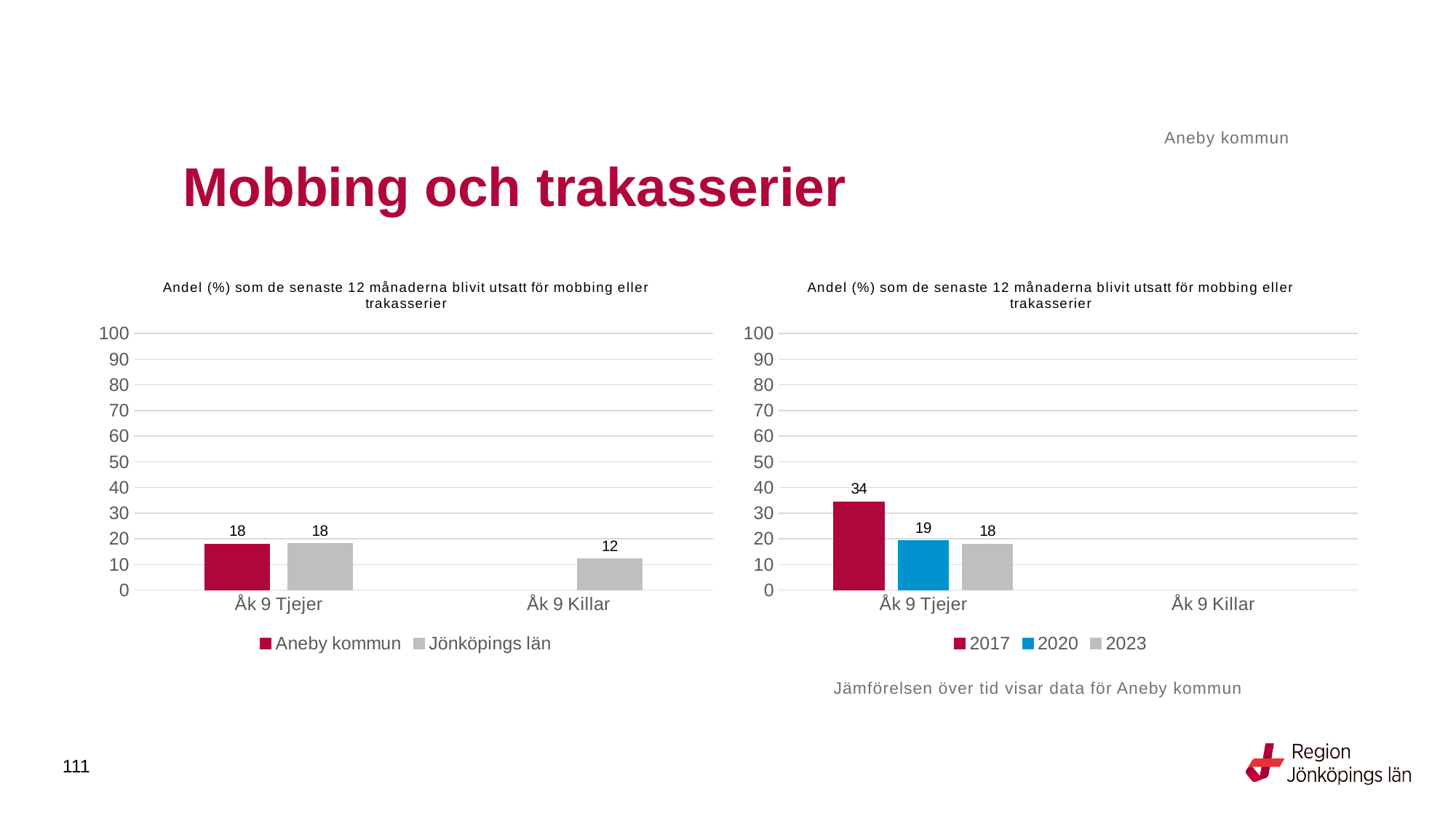

Aneby kommun
# Mobbing och trakasserier

### Chart: Andel (%) som de senaste 12 månaderna blivit utsatt för mobbing eller trakasserier

| Category | Aneby kommun | Jönköpings län |
|---|---|---|
| Åk 9 Tjejer | 17.9487 | 18.1757 |
| Åk 9 Killar | None | 12.2069 |

### Chart: Andel (%) som de senaste 12 månaderna blivit utsatt för mobbing eller trakasserier

| Category | 2017 | 2020 | 2023 |
|---|---|---|---|
| Åk 9 Tjejer | 34.4828 | 19.2308 | 17.9487 |
| Åk 9 Killar | None | None | None |
Jämförelsen över tid visar data för Aneby kommun
111